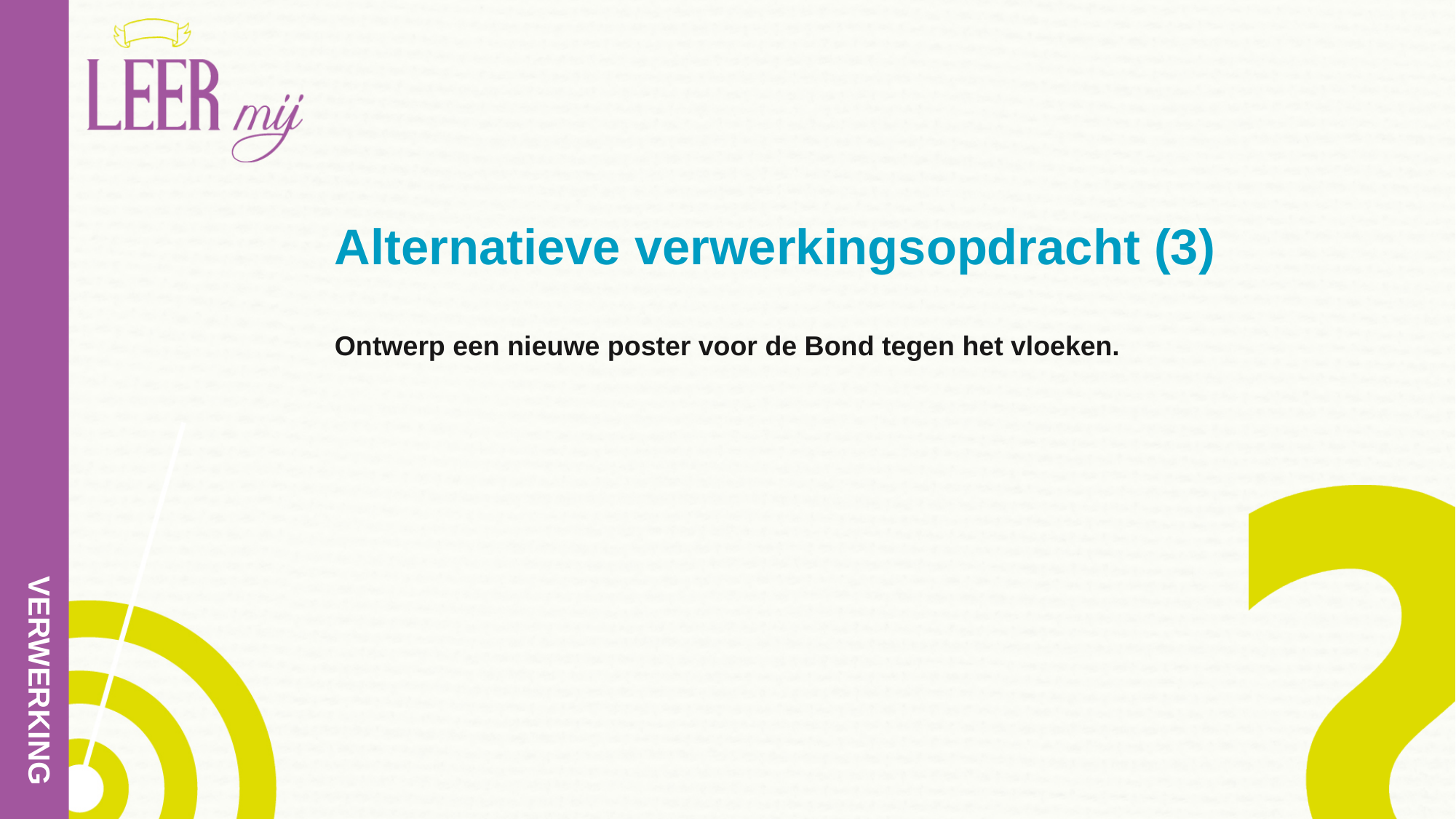

# Alternatieve verwerkingsopdracht (3)
Ontwerp een nieuwe poster voor de Bond tegen het vloeken.